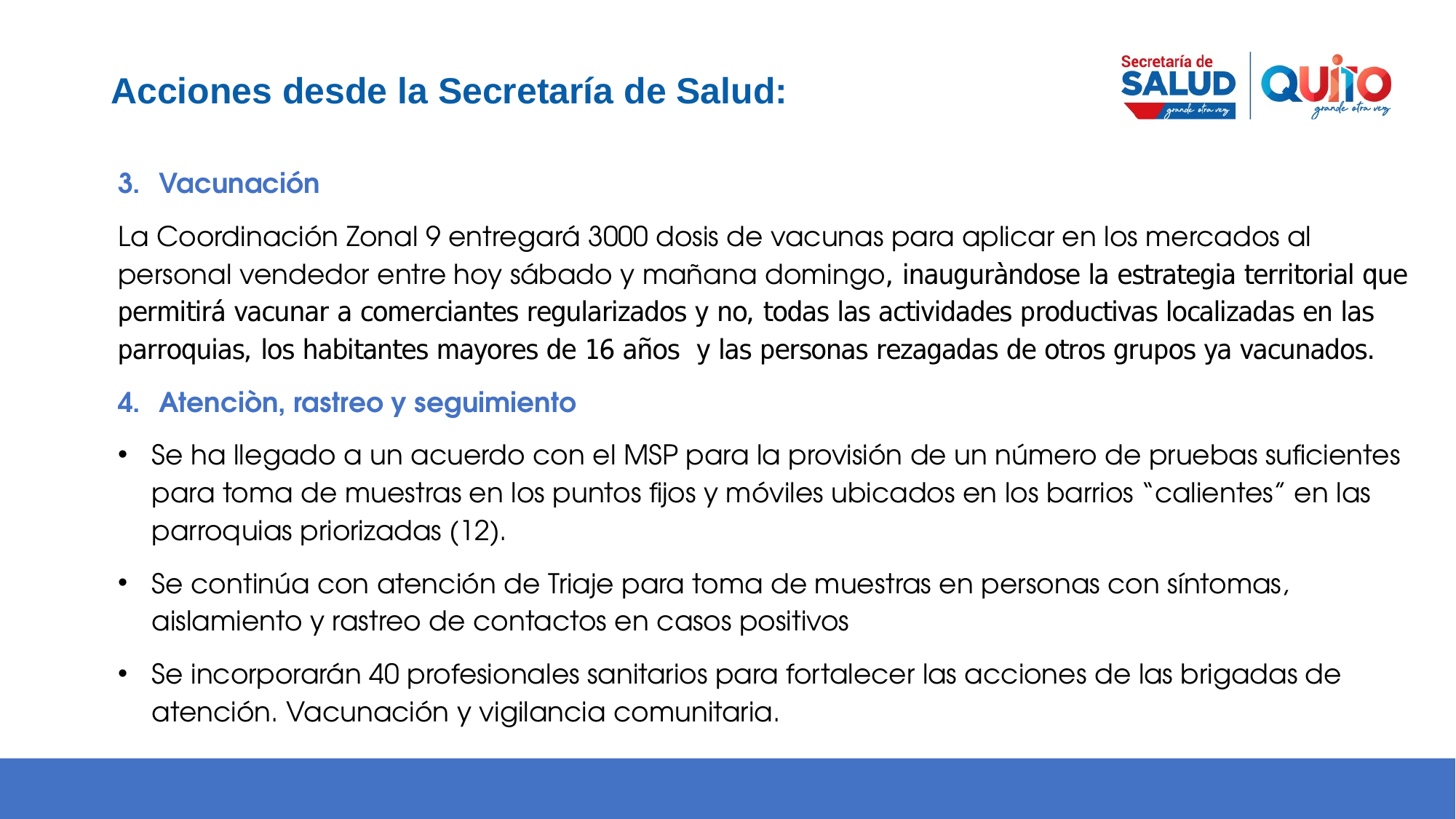

Acciones desde la Secretaría de Salud:
Vacunación
La Coordinación Zonal 9 entregará 3000 dosis de vacunas para aplicar en los mercados al personal vendedor entre hoy sábado y mañana domingo, inauguràndose la estrategia territorial que permitirá vacunar a comerciantes regularizados y no, todas las actividades productivas localizadas en las parroquias, los habitantes mayores de 16 años  y las personas rezagadas de otros grupos ya vacunados.
Atenciòn, rastreo y seguimiento
Se ha llegado a un acuerdo con el MSP para la provisión de un número de pruebas suficientes para toma de muestras en los puntos fijos y móviles ubicados en los barrios “calientes” en las parroquias priorizadas (12).
Se continúa con atención de Triaje para toma de muestras en personas con síntomas, aislamiento y rastreo de contactos en casos positivos
Se incorporarán 40 profesionales sanitarios para fortalecer las acciones de las brigadas de atención. Vacunación y vigilancia comunitaria.